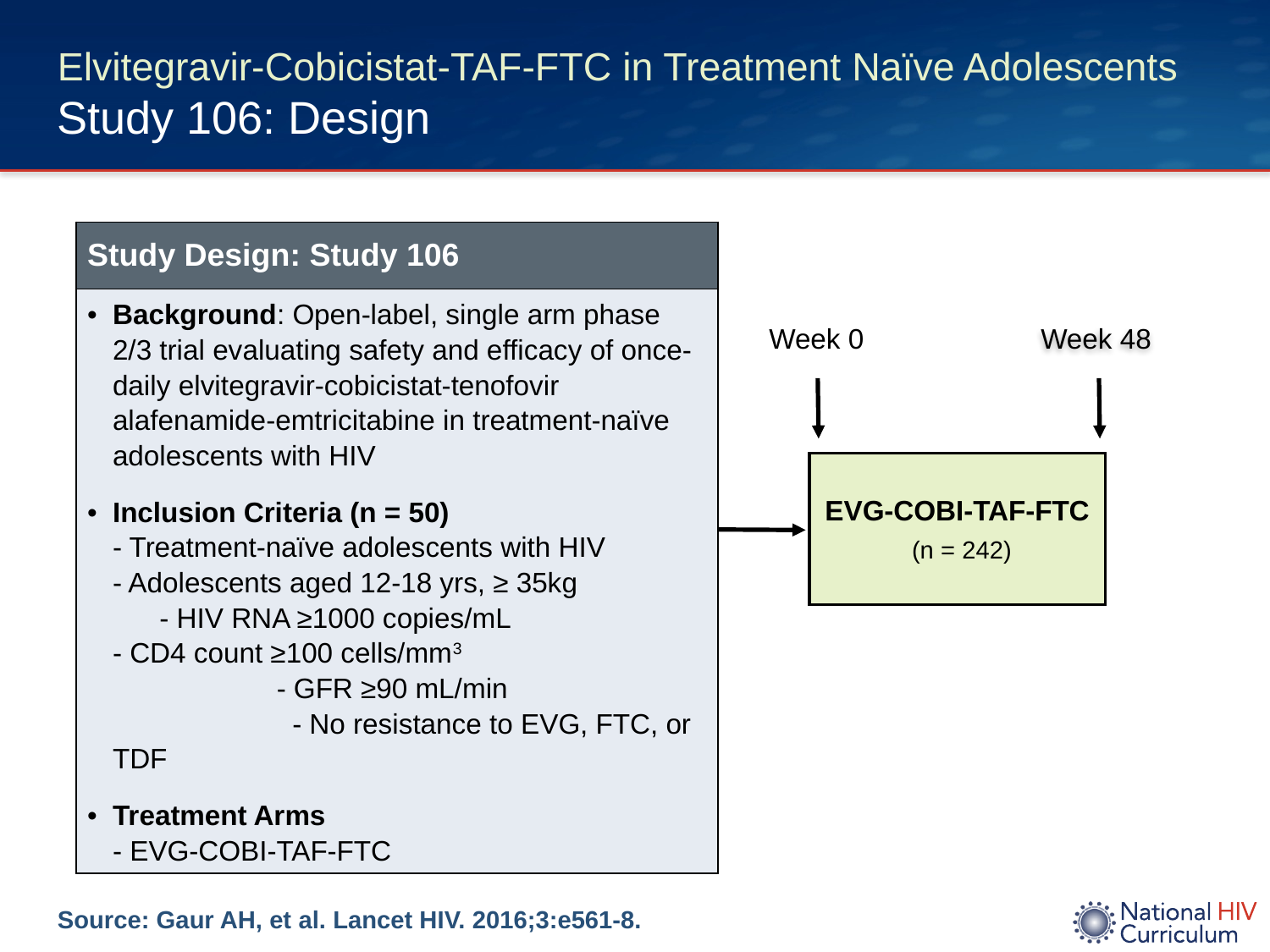

# Elvitegravir-Cobicistat-TAF-FTC in Treatment Naïve Adolescents Study 106: Design
| Study Design: Study 106 |
| --- |
| Background: Open-label, single arm phase 2/3 trial evaluating safety and efficacy of once-daily elvitegravir-cobicistat-tenofovir alafenamide-emtricitabine in treatment-naïve adolescents with HIV Inclusion Criteria (n = 50) - Treatment-naïve adolescents with HIV - Adolescents aged 12-18 yrs, ≥ 35kg - HIV RNA ≥1000 copies/mL - CD4 count ≥100 cells/mm3 - GFR ≥90 mL/min - No resistance to EVG, FTC, or TDF Treatment Arms - EVG-COBI-TAF-FTC |
Week 48
Week 0

EVG-COBI-TAF-FTC
 (n = 242)

Source: Gaur AH, et al. Lancet HIV. 2016;3:e561-8.